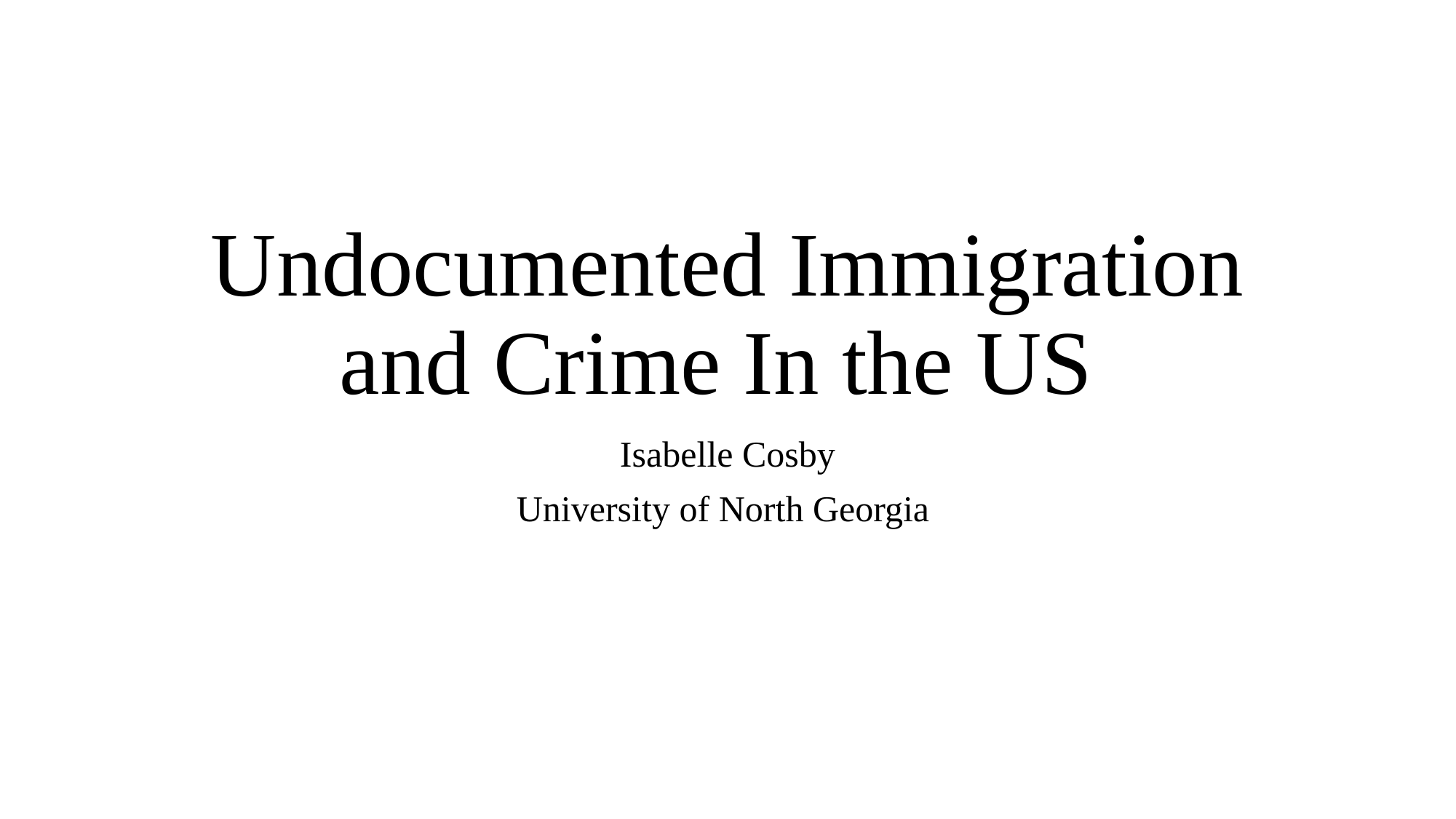

# Undocumented Immigration and Crime In the US
Isabelle Cosby
University of North Georgia